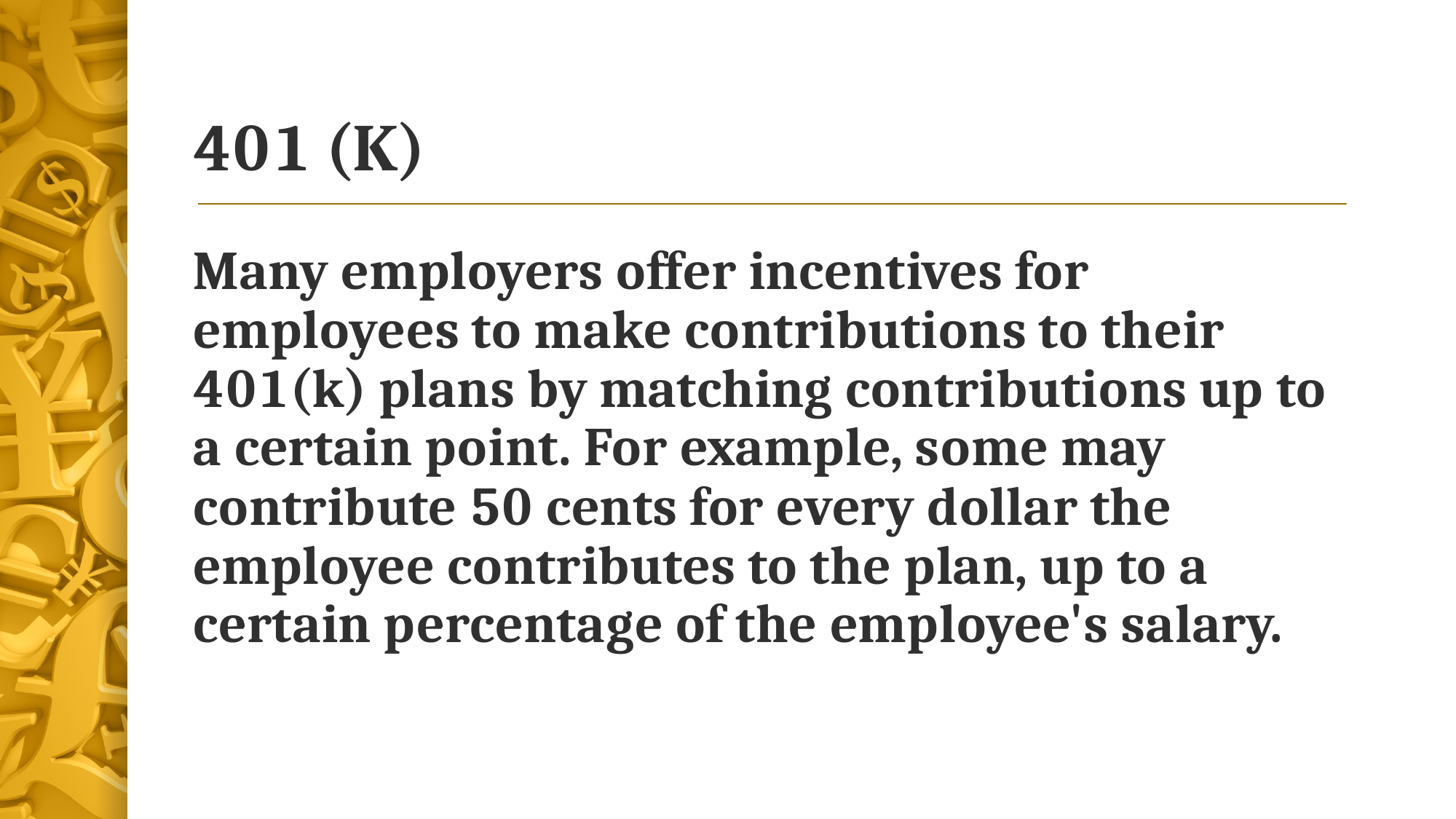

# 401 (K)
Many employers offer incentives for employees to make contributions to their 401(k) plans by matching contributions up to a certain point. For example, some may contribute 50 cents for every dollar the employee contributes to the plan, up to a certain percentage of the employee's salary.